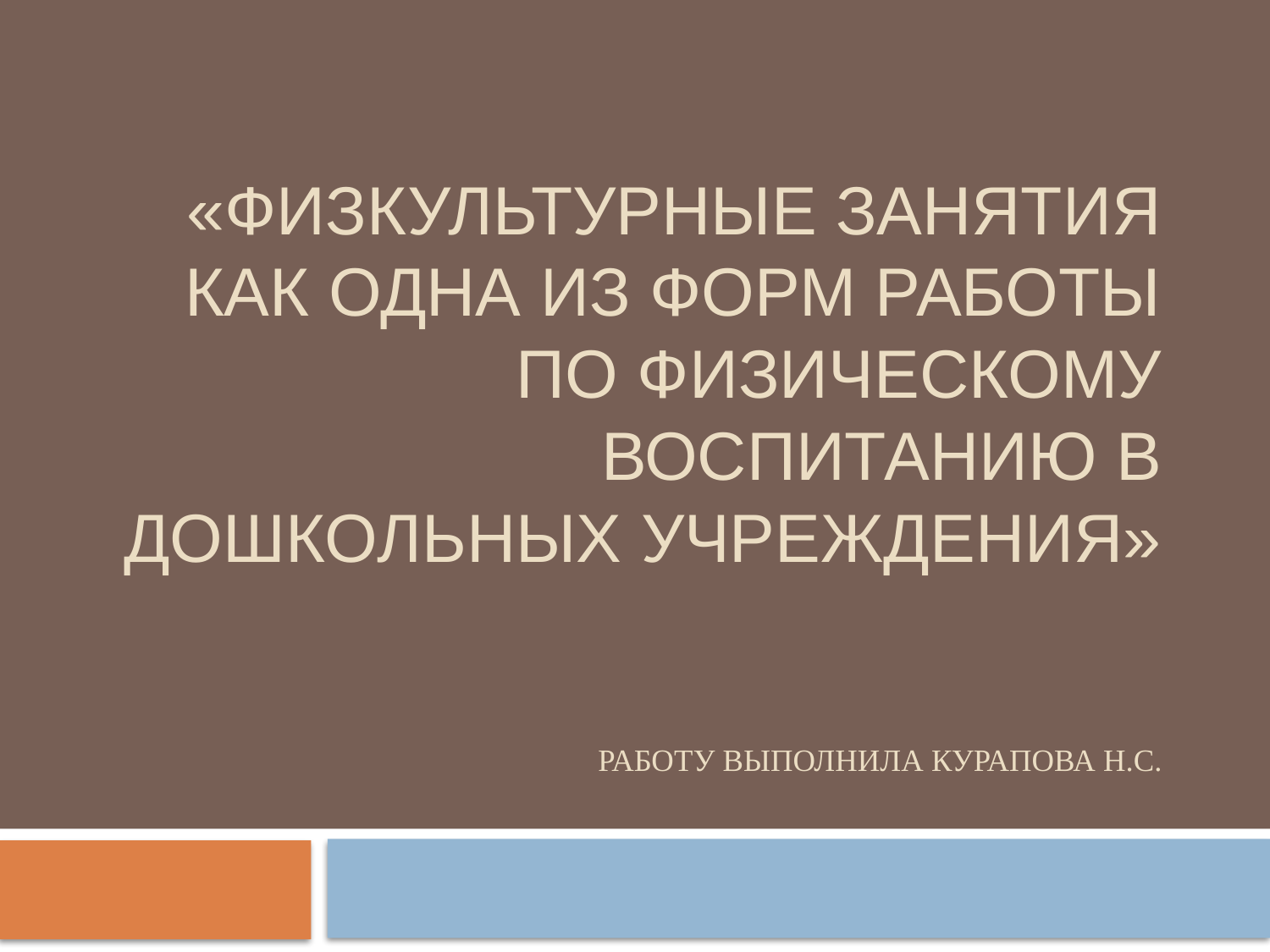

# «Физкультурные занятия как одна из форм работы по физическому воспитанию в дошкольных учреждения» Работу выполнила Курапова Н.С.